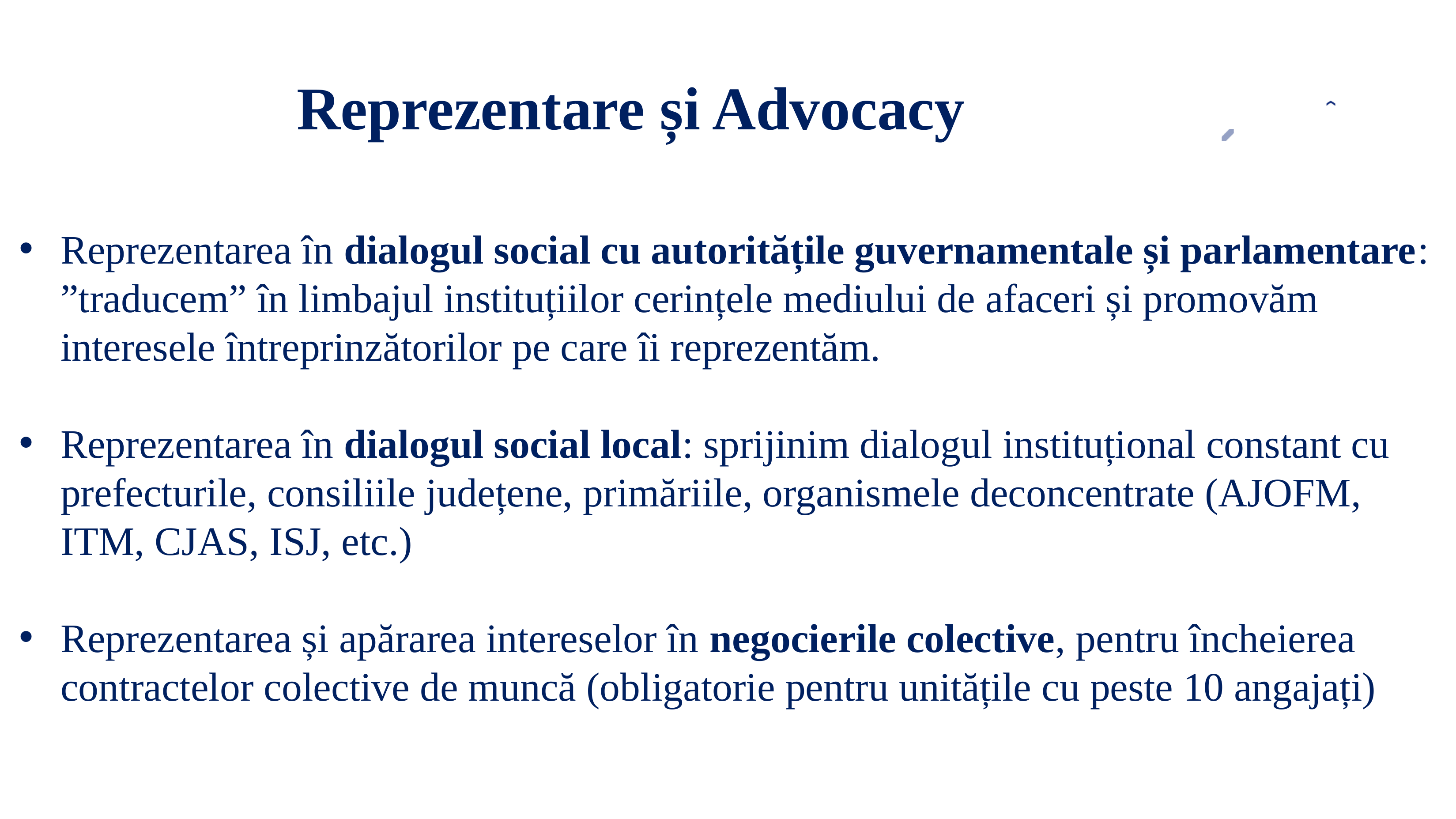

Reprezentare și Advocacy

Reprezentarea în dialogul social cu autoritățile guvernamentale și parlamentare: ”traducem” în limbajul instituțiilor cerințele mediului de afaceri și promovăm interesele întreprinzătorilor pe care îi reprezentăm.

Reprezentarea în dialogul social local: sprijinim dialogul instituțional constant cu prefecturile, consiliile județene, primăriile, organismele deconcentrate (AJOFM, ITM, CJAS, ISJ, etc.)

Reprezentarea și apărarea intereselor în negocierile colective, pentru încheierea contractelor colective de muncă (obligatorie pentru unitățile cu peste 10 angajați)